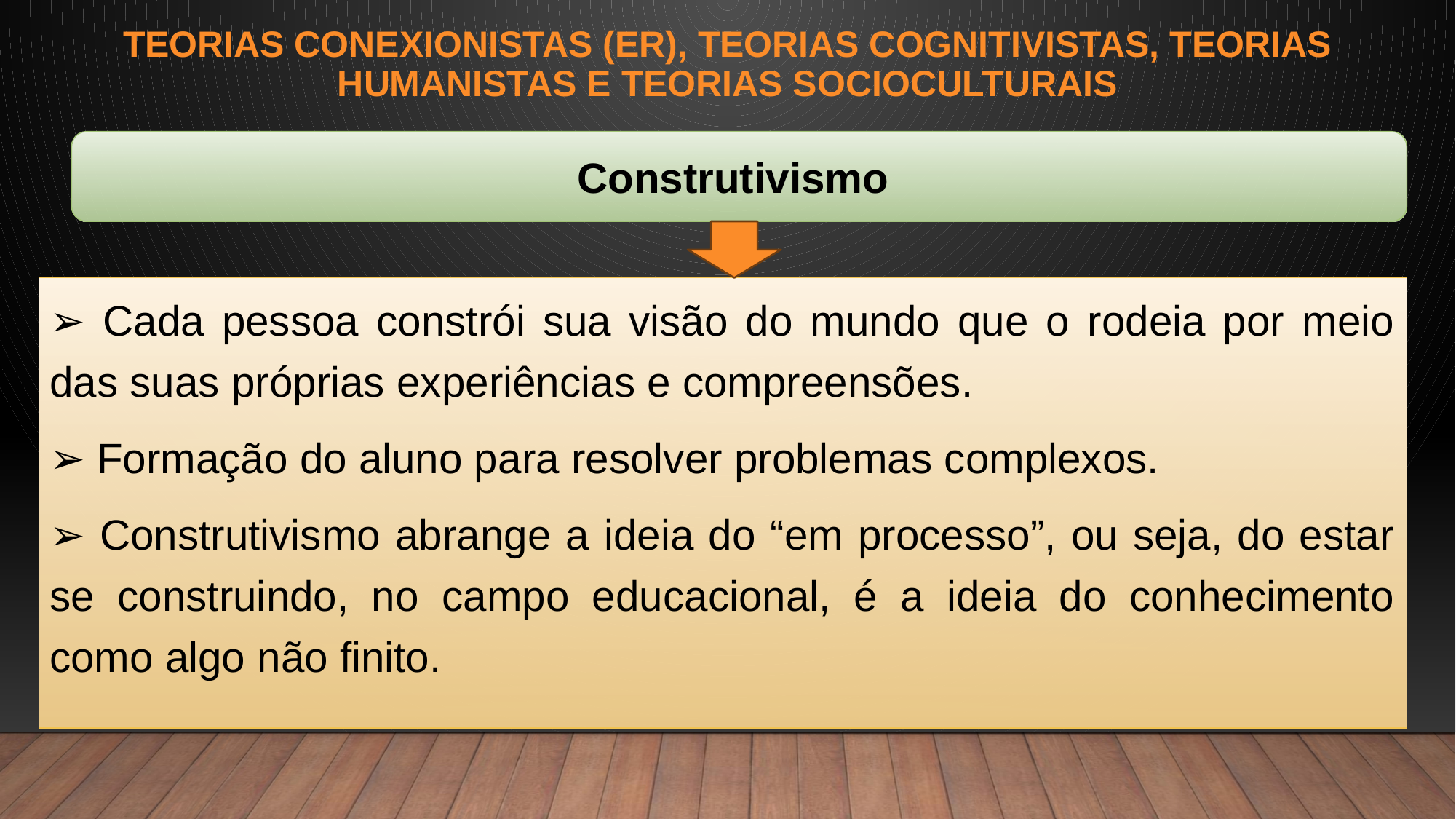

# Teorias Conexionistas (er), Teorias Cognitivistas, Teorias Humanistas e Teorias Socioculturais
Construtivismo

➢ Cada pessoa constrói sua visão do mundo que o rodeia por meio das suas próprias experiências e compreensões.
➢ Formação do aluno para resolver problemas complexos.
➢ Construtivismo abrange a ideia do “em processo”, ou seja, do estar se construindo, no campo educacional, é a ideia do conhecimento como algo não finito.